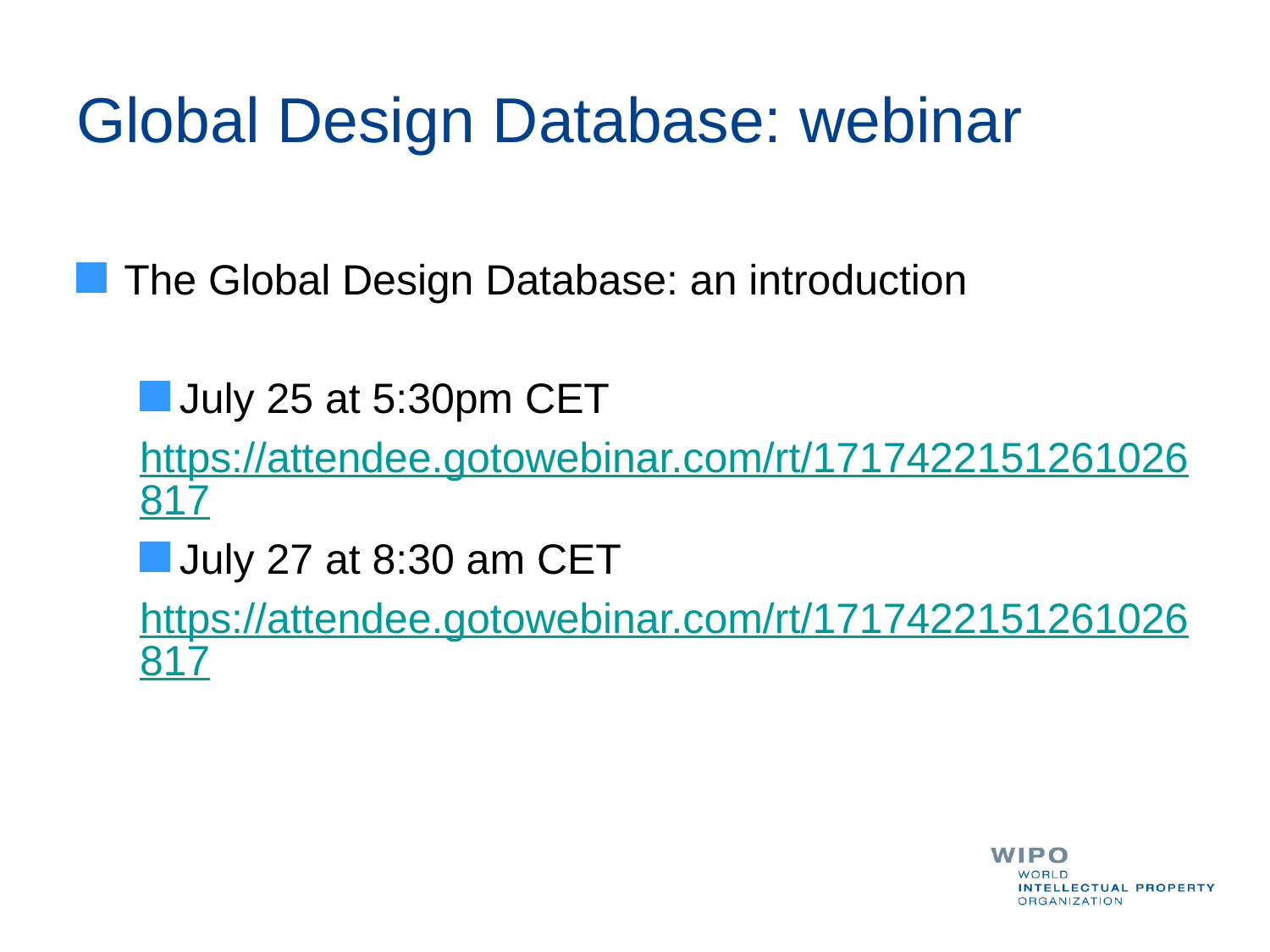

# Global Design Database: webinar
The Global Design Database: an introduction

July 25 at 5:30pm CET
https://attendee.gotowebinar.com/rt/1717422151261026817
July 27 at 8:30 am CET
https://attendee.gotowebinar.com/rt/1717422151261026817